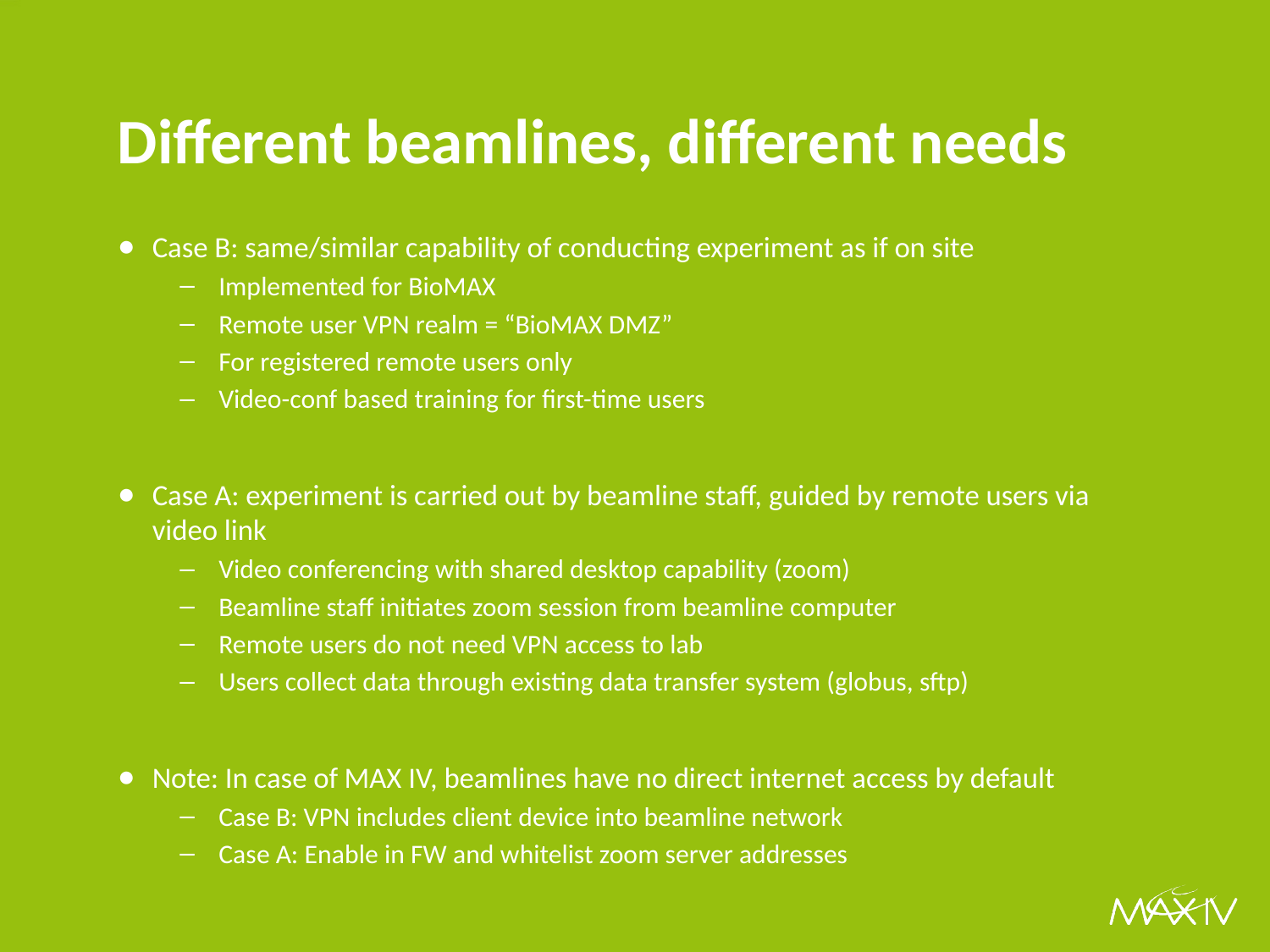

# Different beamlines, different needs
Case B: same/similar capability of conducting experiment as if on site
Implemented for BioMAX
Remote user VPN realm = “BioMAX DMZ”
For registered remote users only
Video-conf based training for first-time users

Case A: experiment is carried out by beamline staff, guided by remote users via video link
Video conferencing with shared desktop capability (zoom)
Beamline staff initiates zoom session from beamline computer
Remote users do not need VPN access to lab
Users collect data through existing data transfer system (globus, sftp)

Note: In case of MAX IV, beamlines have no direct internet access by default
Case B: VPN includes client device into beamline network
Case A: Enable in FW and whitelist zoom server addresses